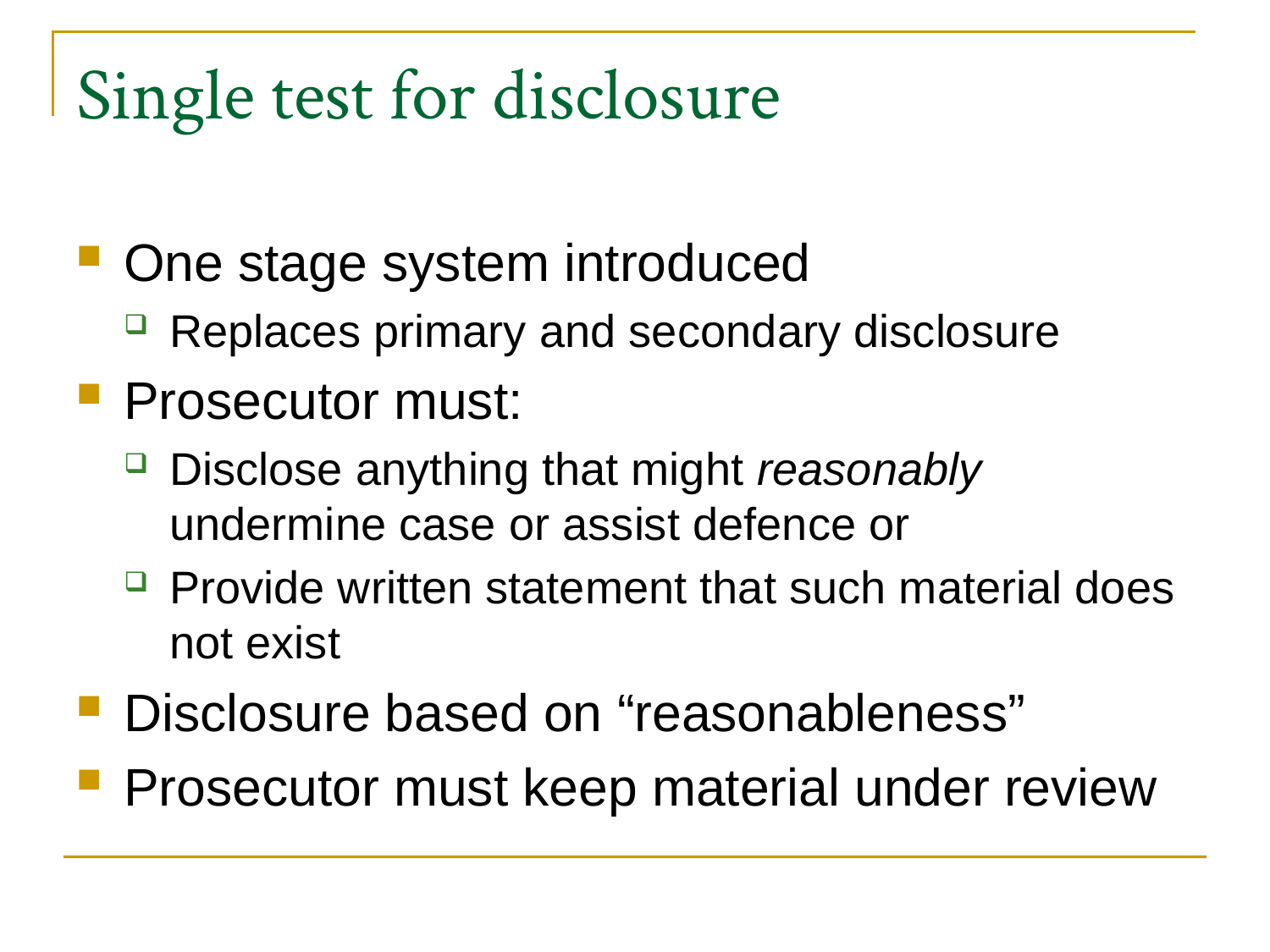

# Single test for disclosure
One stage system introduced
Replaces primary and secondary disclosure
Prosecutor must:
Disclose anything that might reasonably undermine case or assist defence or
Provide written statement that such material does not exist
Disclosure based on “reasonableness”
Prosecutor must keep material under review